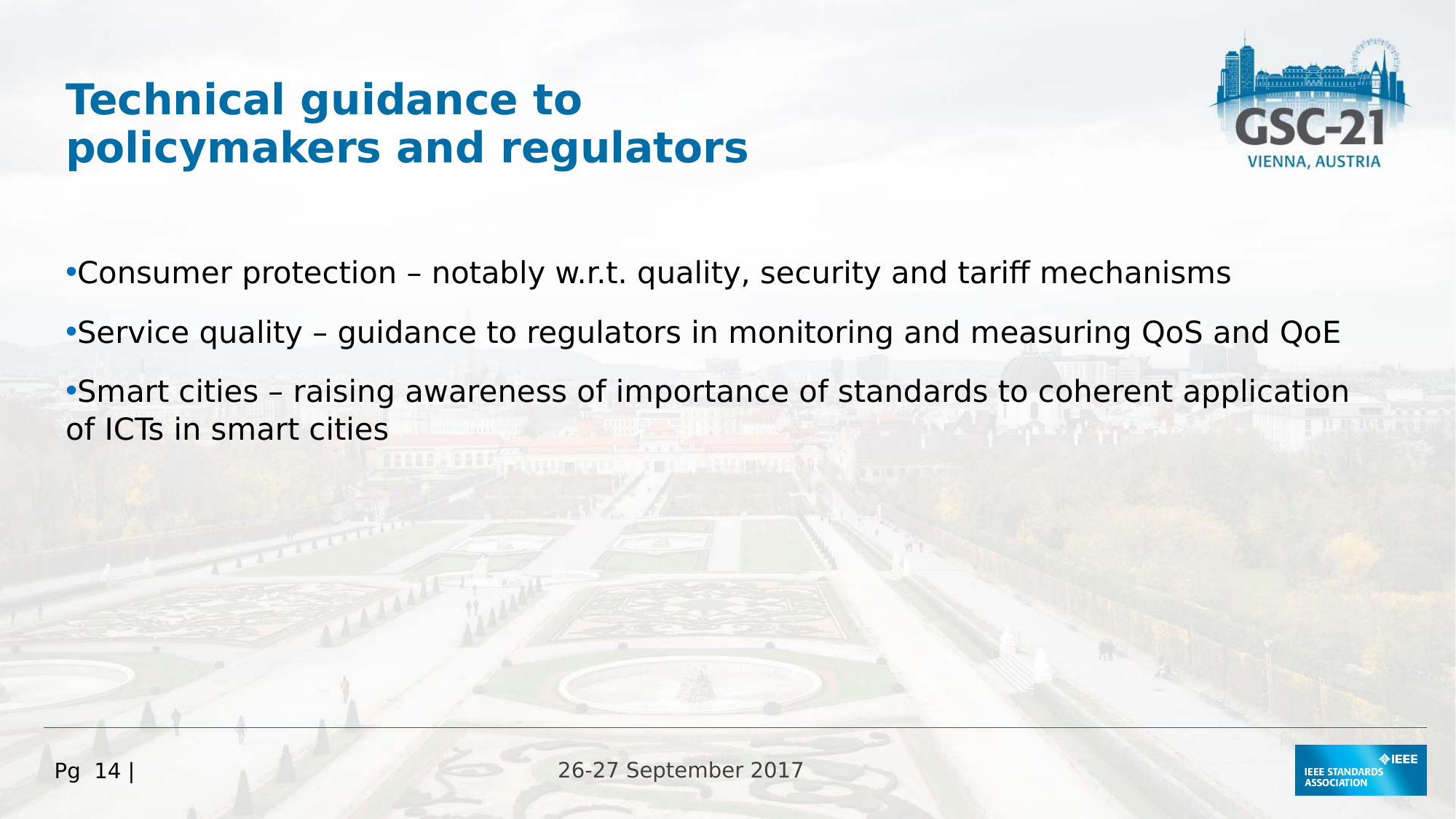

Technical guidance to policymakers and regulators

Consumer protection – notably w.r.t. quality, security and tariff mechanisms
Service quality – guidance to regulators in monitoring and measuring QoS and QoE
Smart cities – raising awareness of importance of standards to coherent application of ICTs in smart cities
Pg  14 |